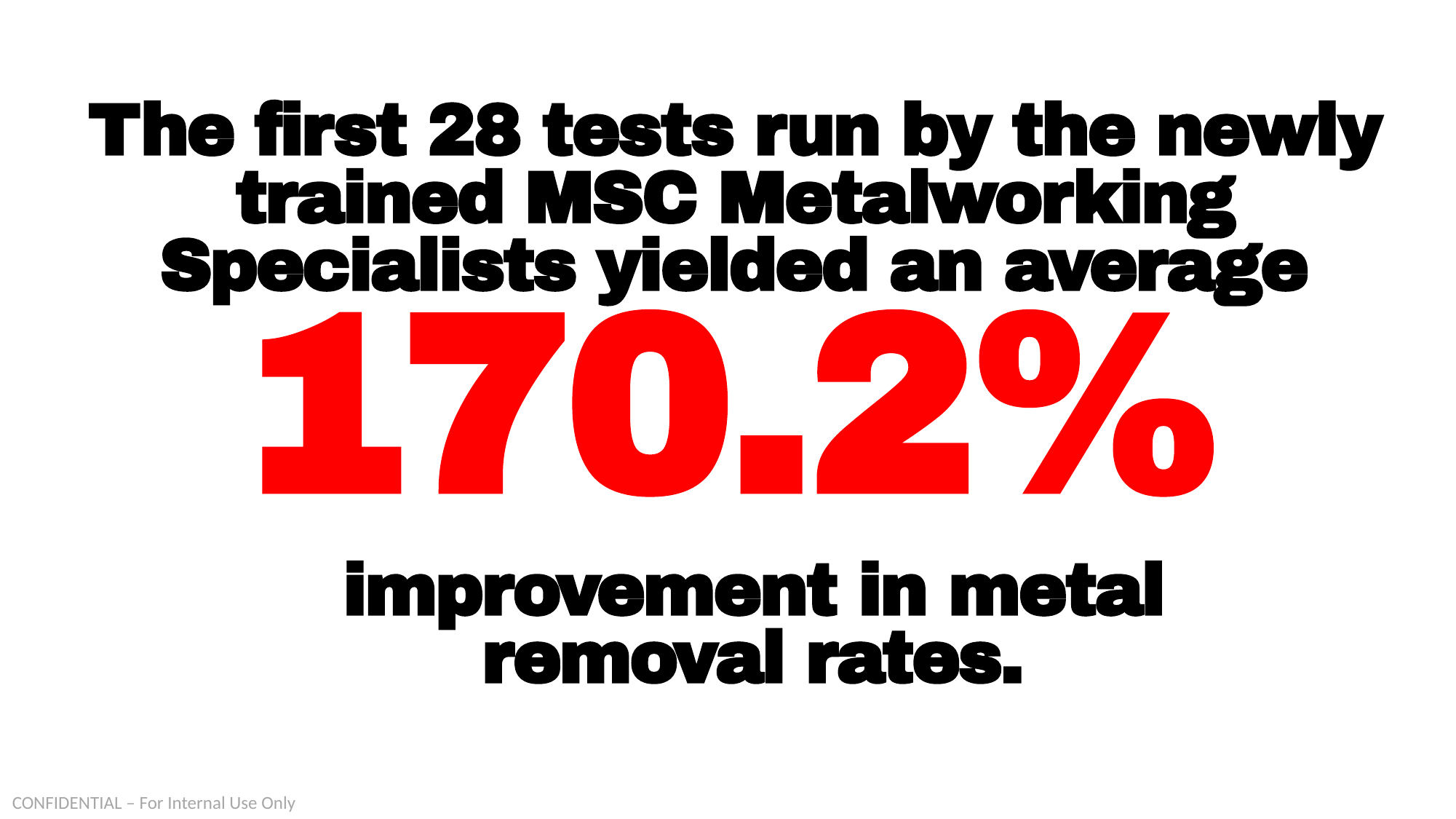

The first 28 tests run by the newly trained MSC Metalworking Specialists yielded an average
170.2%
improvement in metal removal rates.